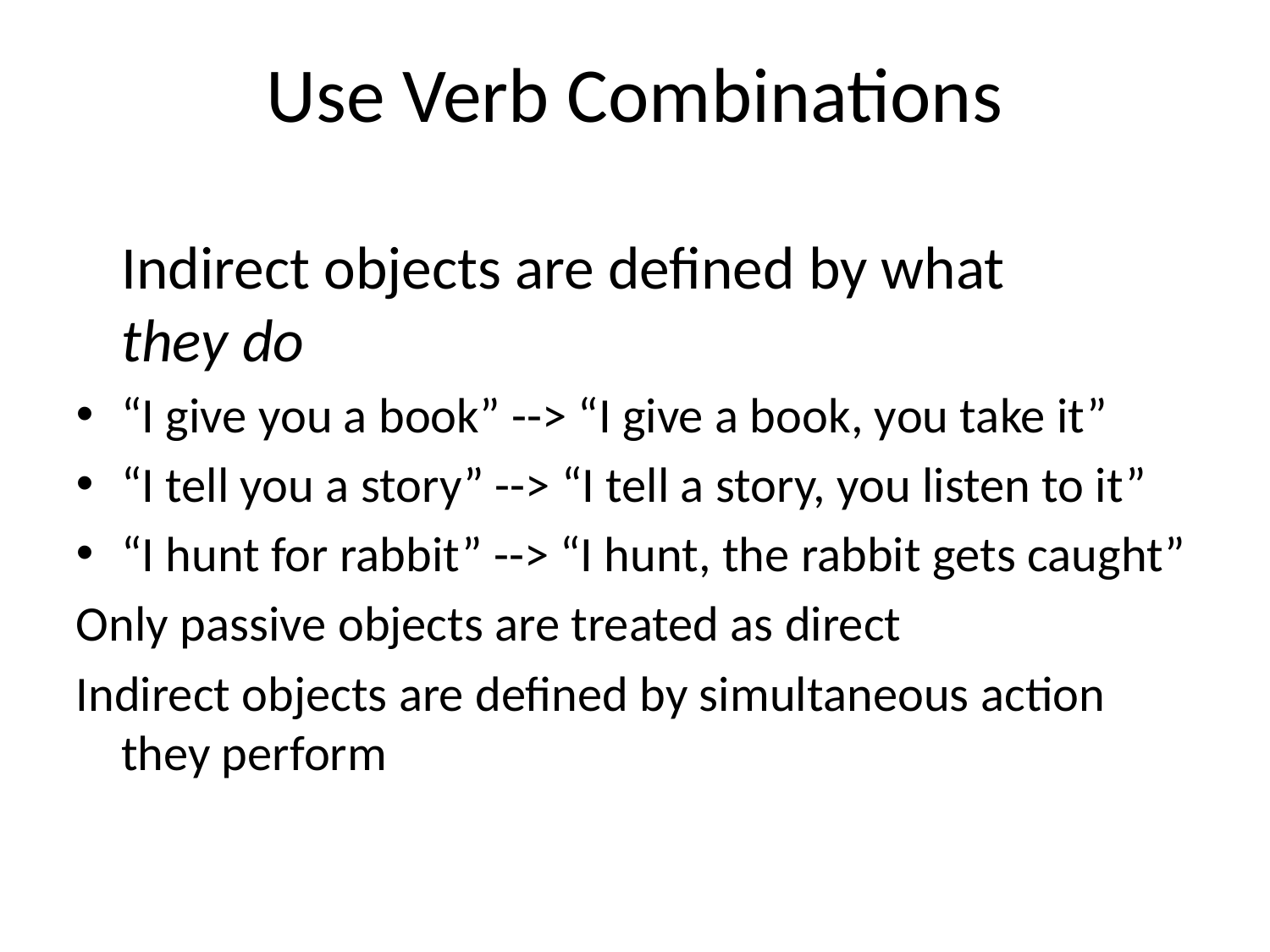

Use Verb Combinations
Indirect objects are defined by what
they do
“I give you a book” --> “I give a book, you take it”
“I tell you a story” --> “I tell a story, you listen to it”
“I hunt for rabbit” --> “I hunt, the rabbit gets caught”
Only passive objects are treated as direct
Indirect objects are defined by simultaneous action they perform